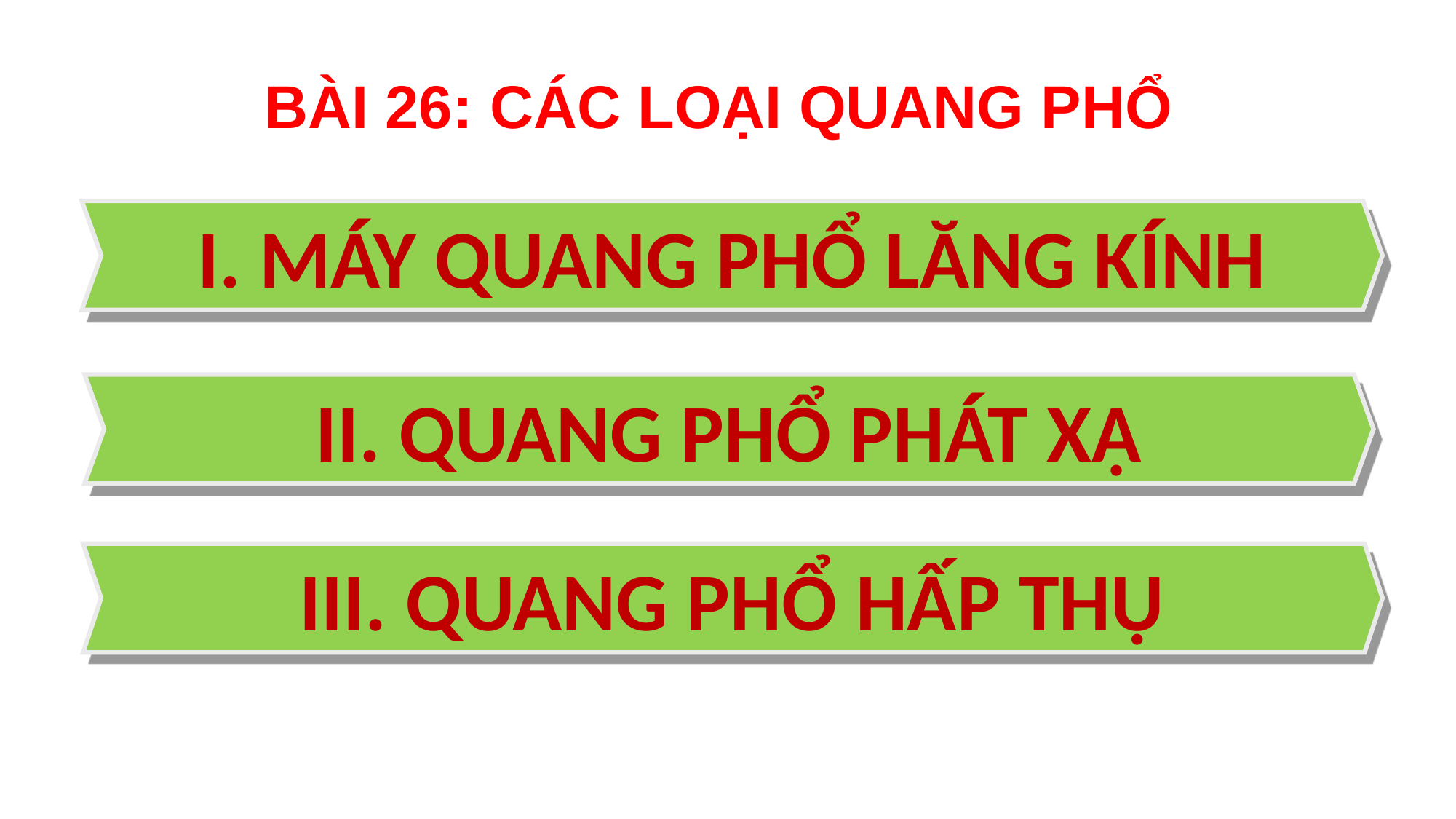

# BÀI 26: CÁC LOẠI QUANG PHỔ
I. MÁY QUANG PHỔ LĂNG KÍNH
II. QUANG PHỔ PHÁT XẠ
III. QUANG PHỔ HẤP THỤ